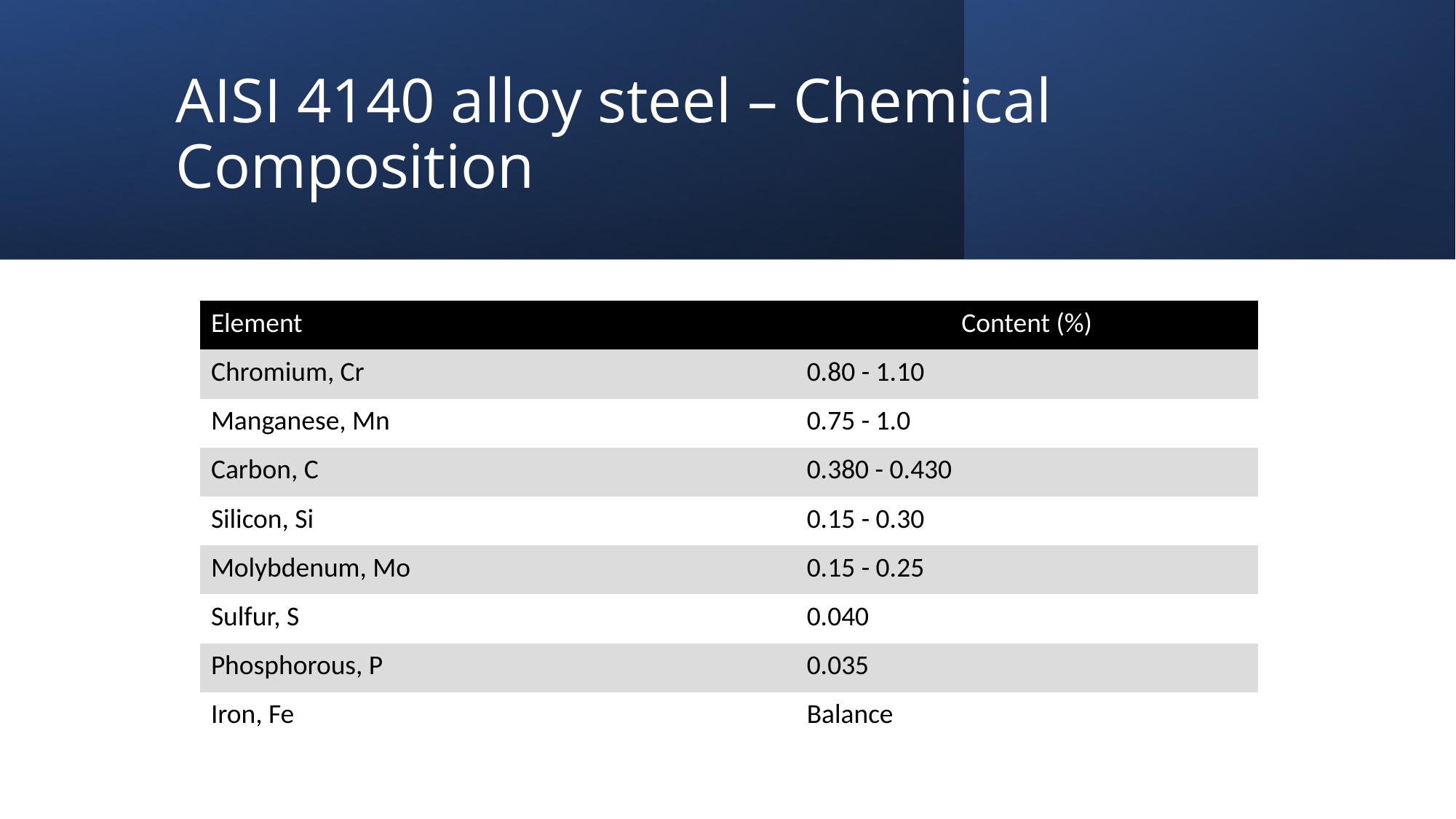

# AISI 4140 alloy steel – Chemical Composition
| Element | Content (%) |
| --- | --- |
| Chromium, Cr | 0.80 - 1.10 |
| Manganese, Mn | 0.75 - 1.0 |
| Carbon, C | 0.380 - 0.430 |
| Silicon, Si | 0.15 - 0.30 |
| Molybdenum, Mo | 0.15 - 0.25 |
| Sulfur, S | 0.040 |
| Phosphorous, P | 0.035 |
| Iron, Fe | Balance |